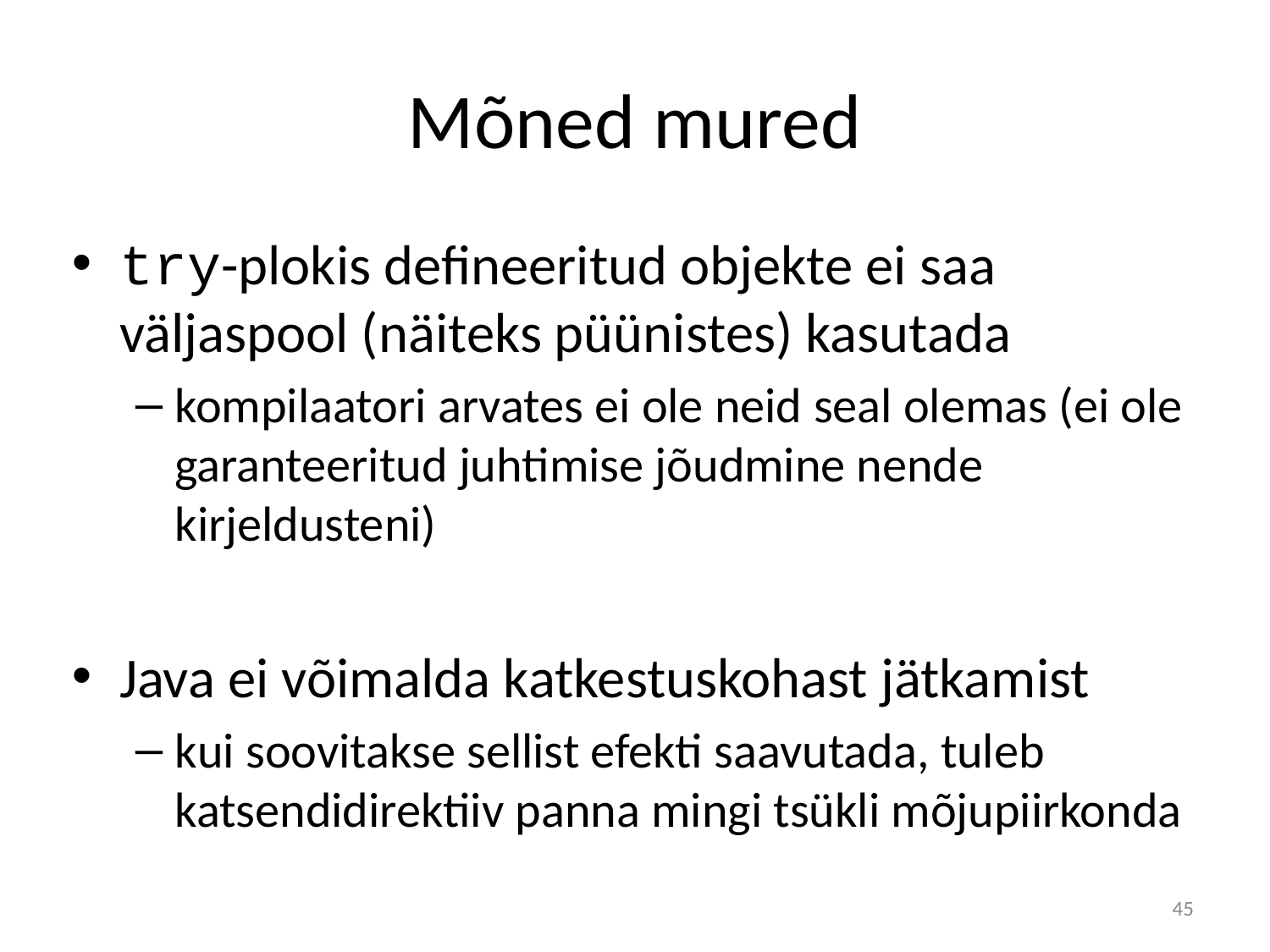

# Mõned mured
try-plokis defineeritud objekte ei saa väljaspool (näiteks püünistes) kasutada
kompilaatori arvates ei ole neid seal olemas (ei ole garanteeritud juhtimise jõudmine nende kirjeldusteni)

Java ei võimalda katkestuskohast jätkamist
kui soovitakse sellist efekti saavutada, tuleb katsendidirektiiv panna mingi tsükli mõjupiirkonda

45